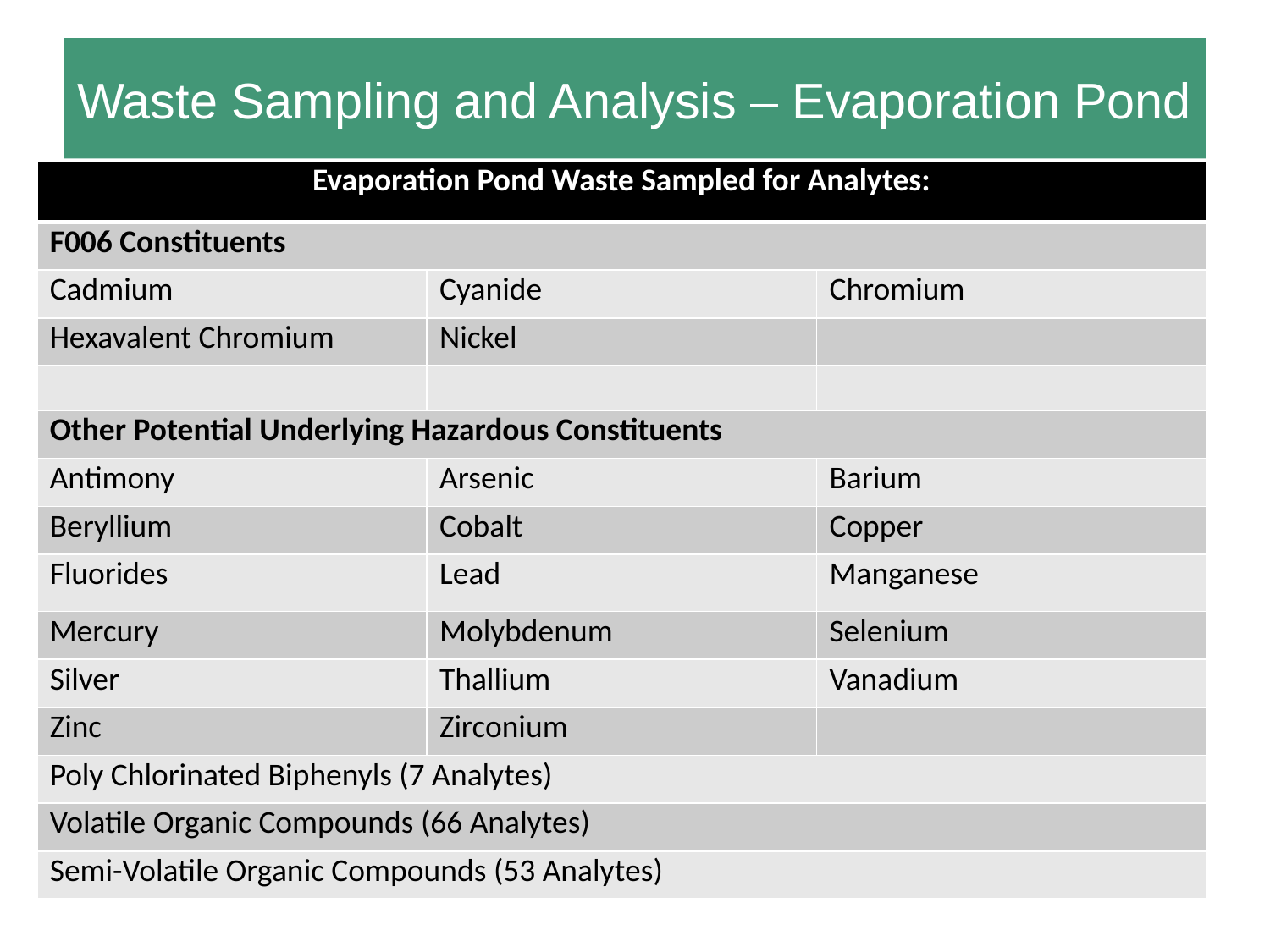

# Waste Sampling and Analysis – Evaporation Pond
| Evaporation Pond Waste Sampled for Analytes: |  |  |
| --- | --- | --- |
| F006 Constituents |  |  |
| Cadmium | Cyanide | Chromium |
| Hexavalent Chromium | Nickel |  |
|  |  |  |
| Other Potential Underlying Hazardous Constituents |  |  |
| Antimony | Arsenic | Barium |
| Beryllium | Cobalt | Copper |
| Fluorides | Lead | Manganese |
| Mercury | Molybdenum | Selenium |
| Silver | Thallium | Vanadium |
| Zinc | Zirconium |  |
| Poly Chlorinated Biphenyls (7 Analytes) |  |  |
| Volatile Organic Compounds (66 Analytes) |  |  |
| Semi-Volatile Organic Compounds (53 Analytes) |  |  |